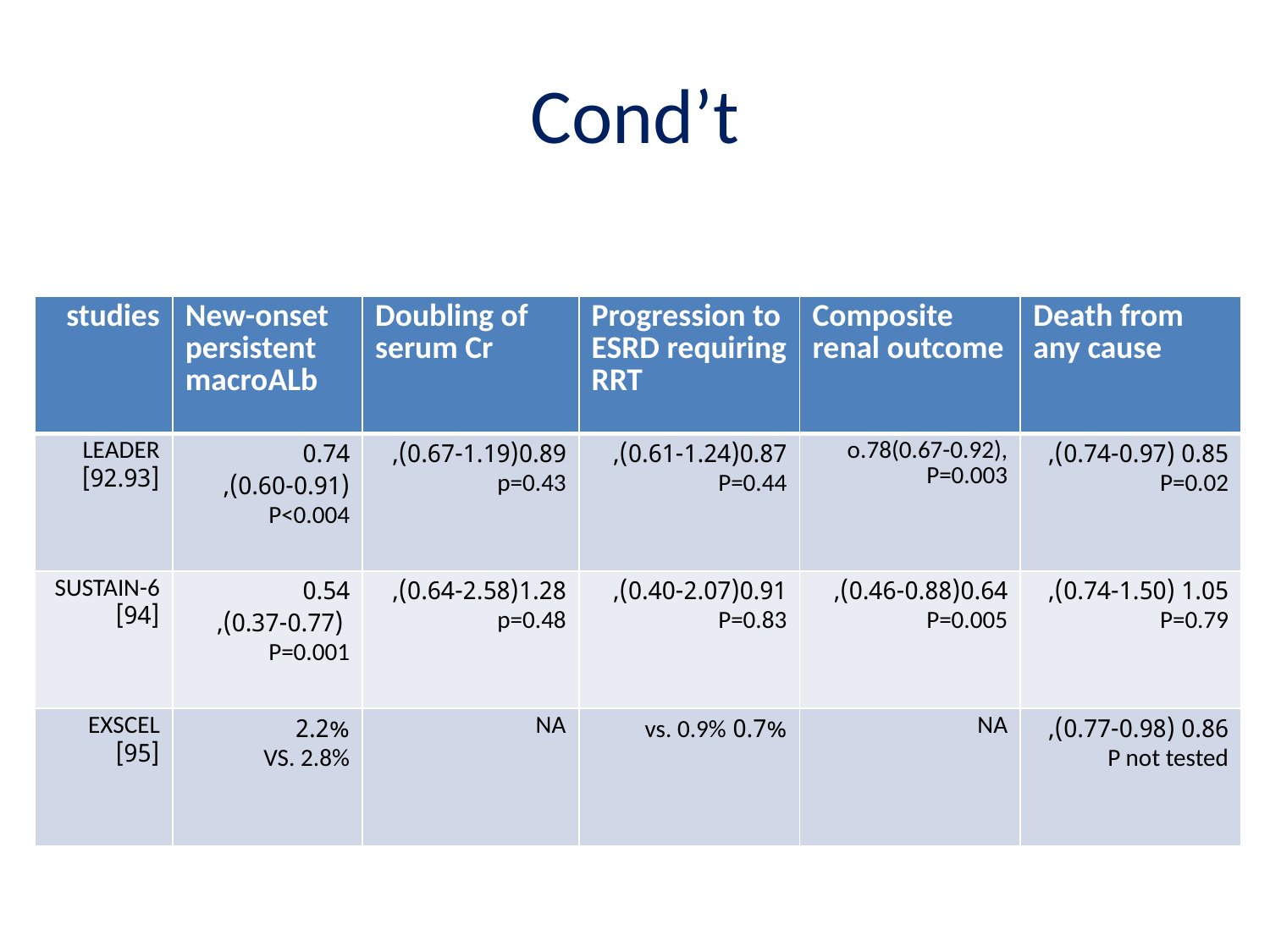

# Cond’t

| studies | New-onset persistent macroALb | Doubling of serum Cr | Progression to ESRD requiring RRT | Composite renal outcome | Death from any cause |
| --- | --- | --- | --- | --- | --- |
| LEADER [92.93] | 0.74 (0.60-0.91), P<0.004 | 0.89(0.67-1.19), p=0.43 | 0.87(0.61-1.24), P=0.44 | o.78(0.67-0.92), P=0.003 | 0.85 (0.74-0.97), P=0.02 |
| SUSTAIN-6 [94] | 0.54 (0.37-0.77), P=0.001 | 1.28(0.64-2.58), p=0.48 | 0.91(0.40-2.07), P=0.83 | 0.64(0.46-0.88), P=0.005 | 1.05 (0.74-1.50), P=0.79 |
| EXSCEL [95] | 2.2% VS. 2.8% | NA | 0.7% vs. 0.9% | NA | 0.86 (0.77-0.98), P not tested |